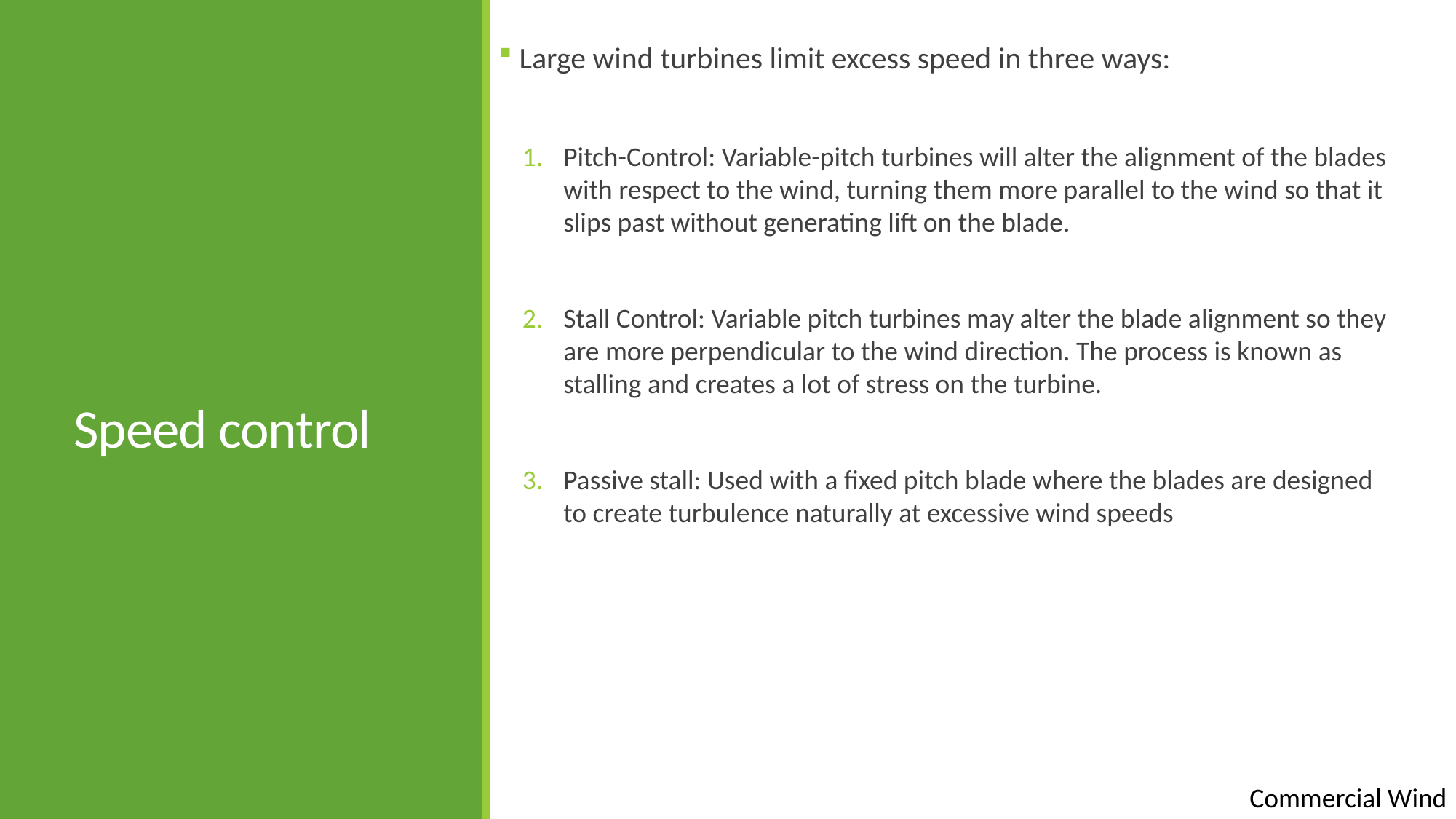

Large wind turbines limit excess speed in three ways:

Pitch-Control: Variable-pitch turbines will alter the alignment of the blades with respect to the wind, turning them more parallel to the wind so that it slips past without generating lift on the blade.

Stall Control: Variable pitch turbines may alter the blade alignment so they are more perpendicular to the wind direction. The process is known as stalling and creates a lot of stress on the turbine.

Passive stall: Used with a fixed pitch blade where the blades are designed to create turbulence naturally at excessive wind speeds
# Speed control